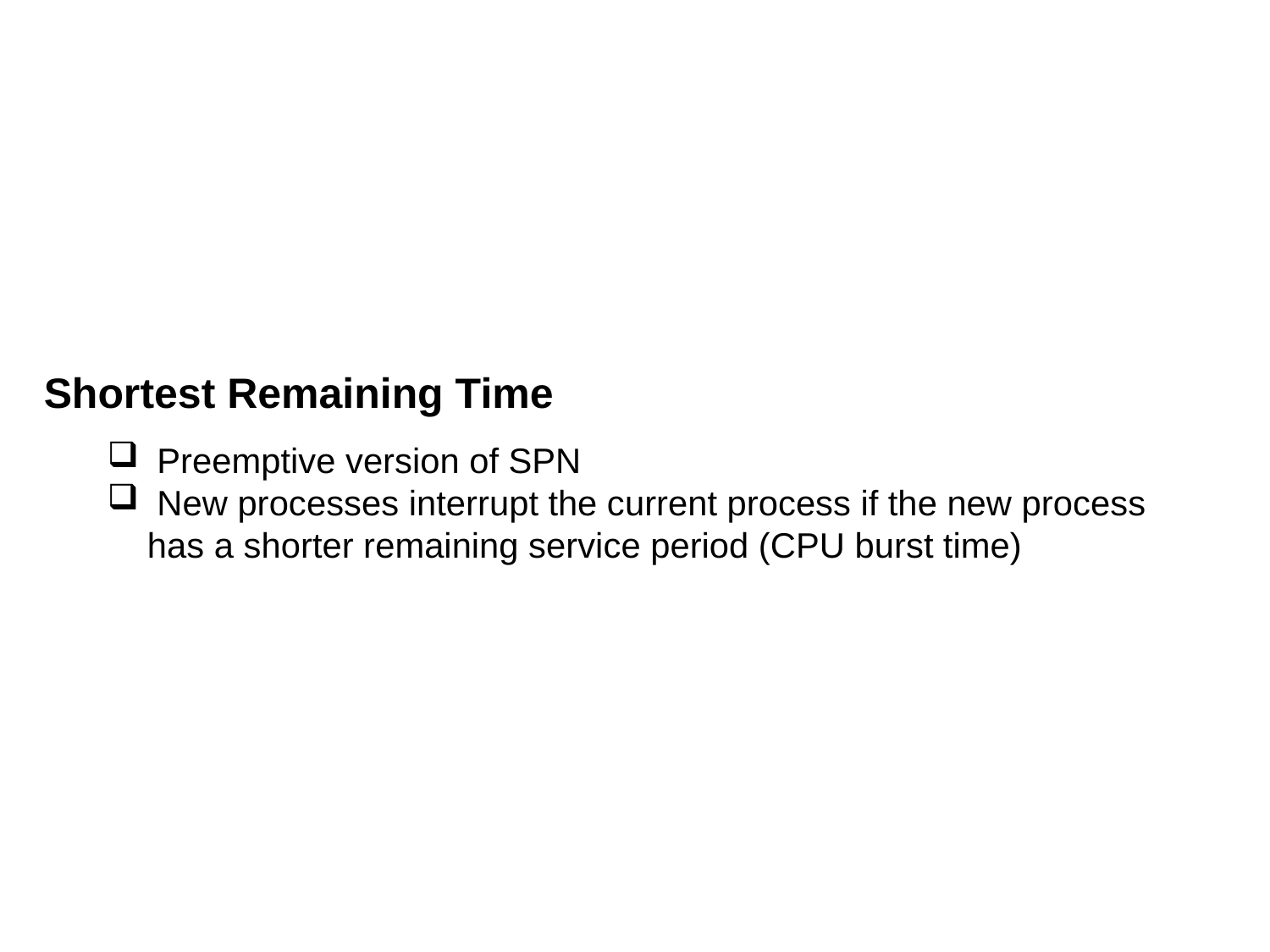

Shortest Remaining Time
 Preemptive version of SPN
 New processes interrupt the current process if the new process has a shorter remaining service period (CPU burst time)